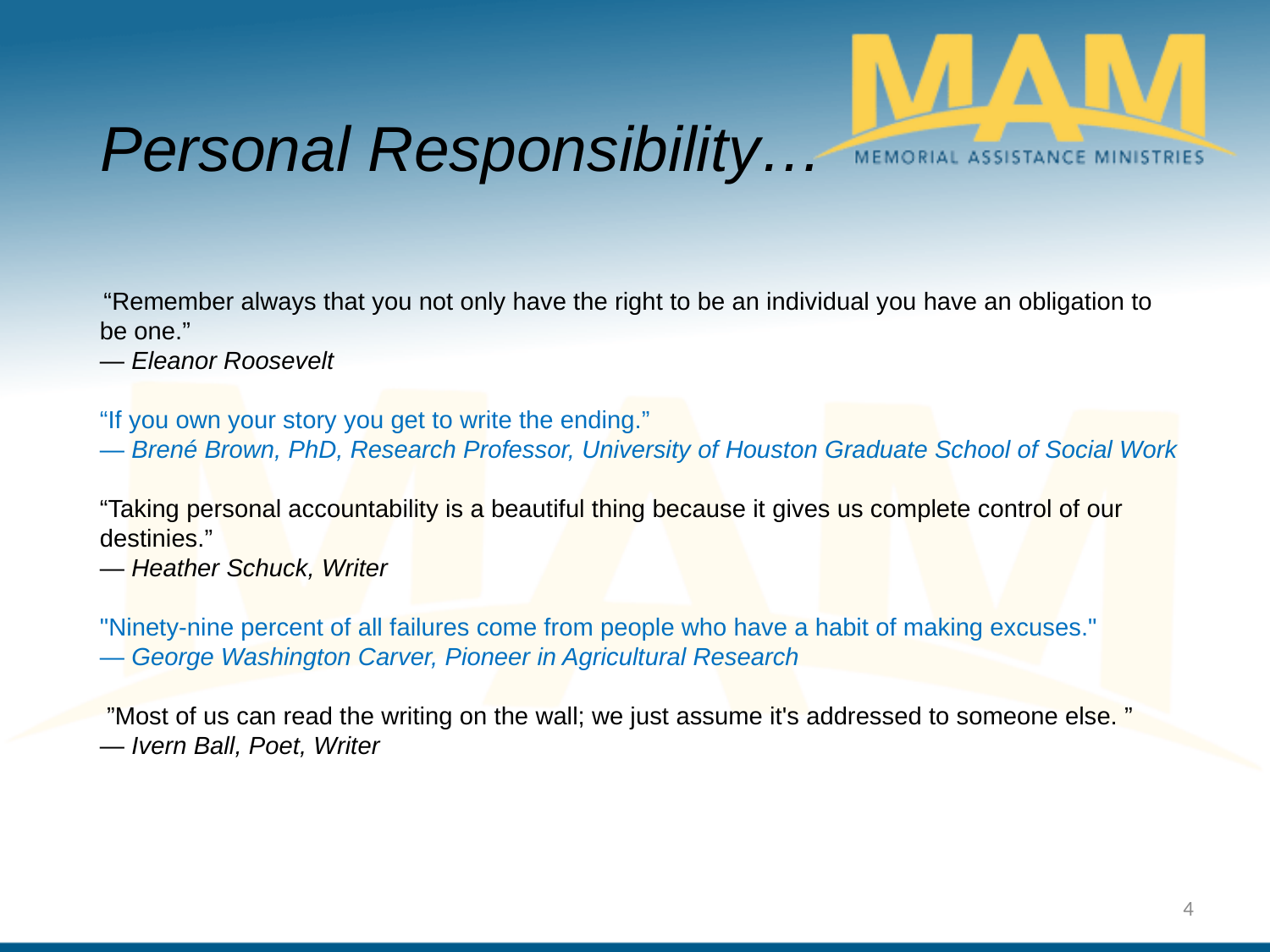

Personal Responsibility…
 “Remember always that you not only have the right to be an individual you have an obligation to be one.”
― Eleanor Roosevelt

“If you own your story you get to write the ending.”
― Brené Brown, PhD, Research Professor, University of Houston Graduate School of Social Work

“Taking personal accountability is a beautiful thing because it gives us complete control of our destinies.”
― Heather Schuck, Writer

"Ninety-nine percent of all failures come from people who have a habit of making excuses."
― George Washington Carver, Pioneer in Agricultural Research

 ”Most of us can read the writing on the wall; we just assume it's addressed to someone else. ”
― Ivern Ball, Poet, Writer

4